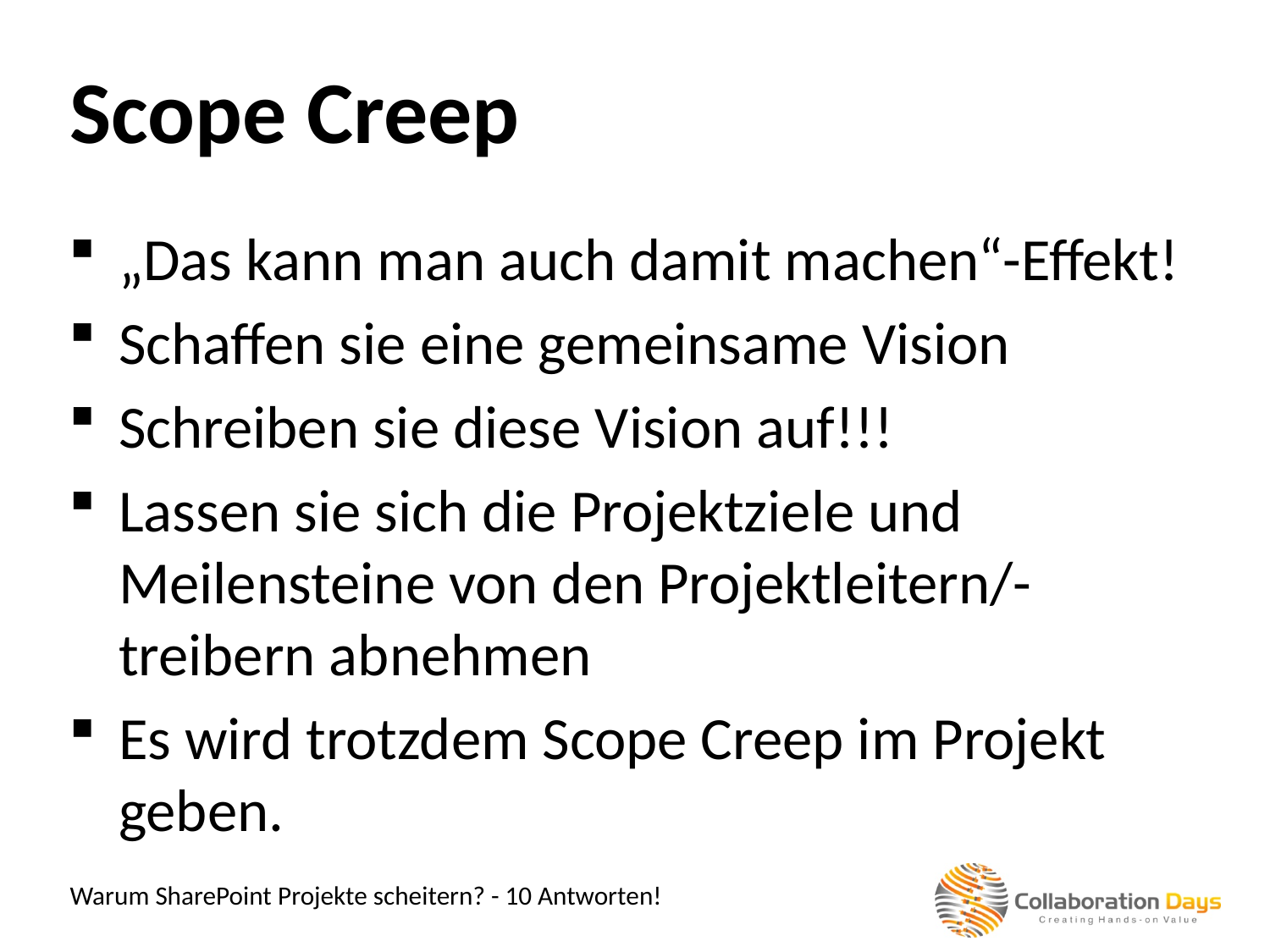

Scope Creep
„Das kann man auch damit machen“-Effekt!
Schaffen sie eine gemeinsame Vision
Schreiben sie diese Vision auf!!!
Lassen sie sich die Projektziele und Meilensteine von den Projektleitern/-treibern abnehmen
Es wird trotzdem Scope Creep im Projekt geben.

Warum SharePoint Projekte scheitern? - 10 Antworten!